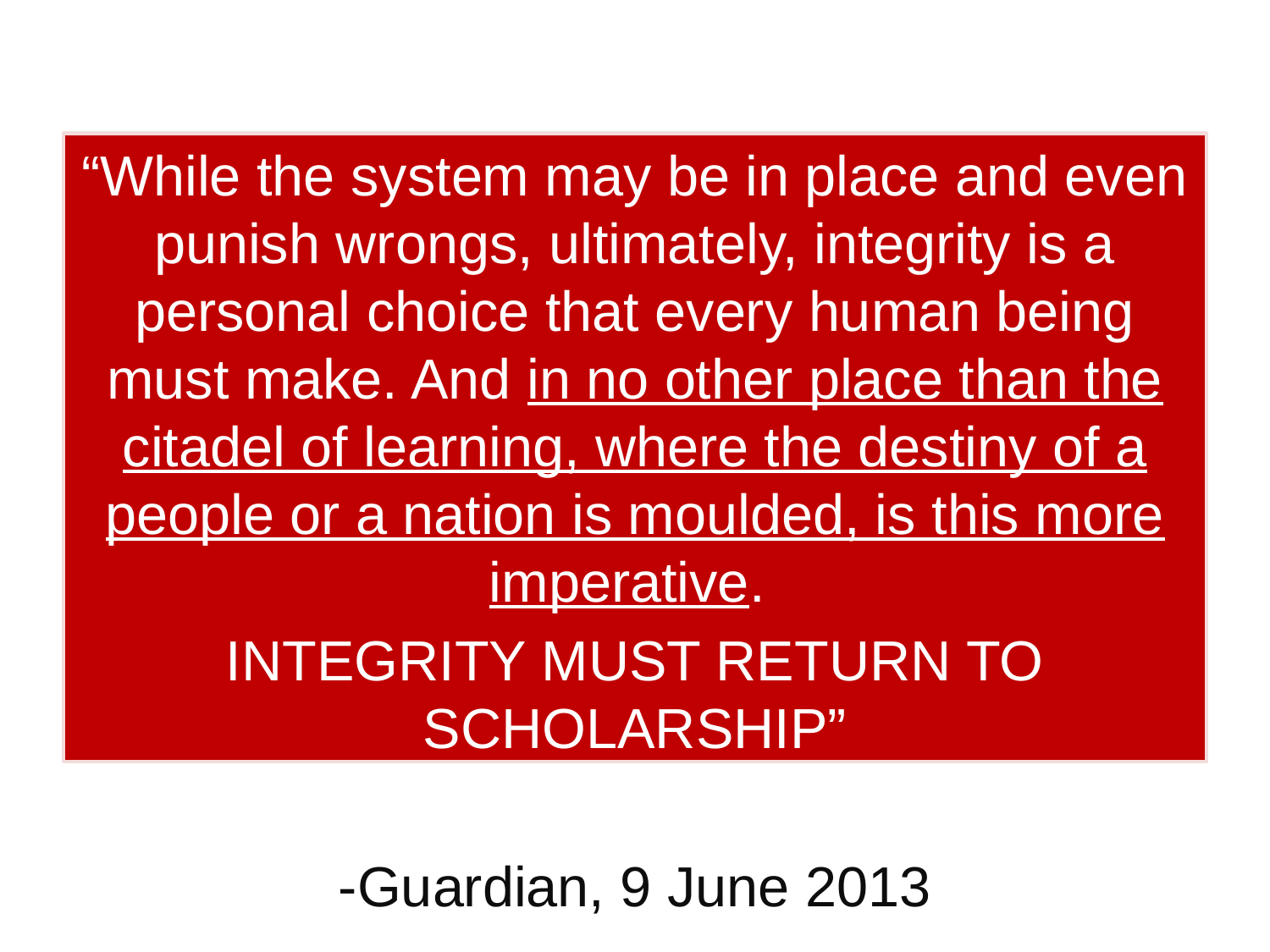

“While the system may be in place and even punish wrongs, ultimately, integrity is a personal choice that every human being must make. And in no other place than the citadel of learning, where the destiny of a people or a nation is moulded, is this more imperative.
INTEGRITY MUST RETURN TO SCHOLARSHIP”

-Guardian, 9 June 2013